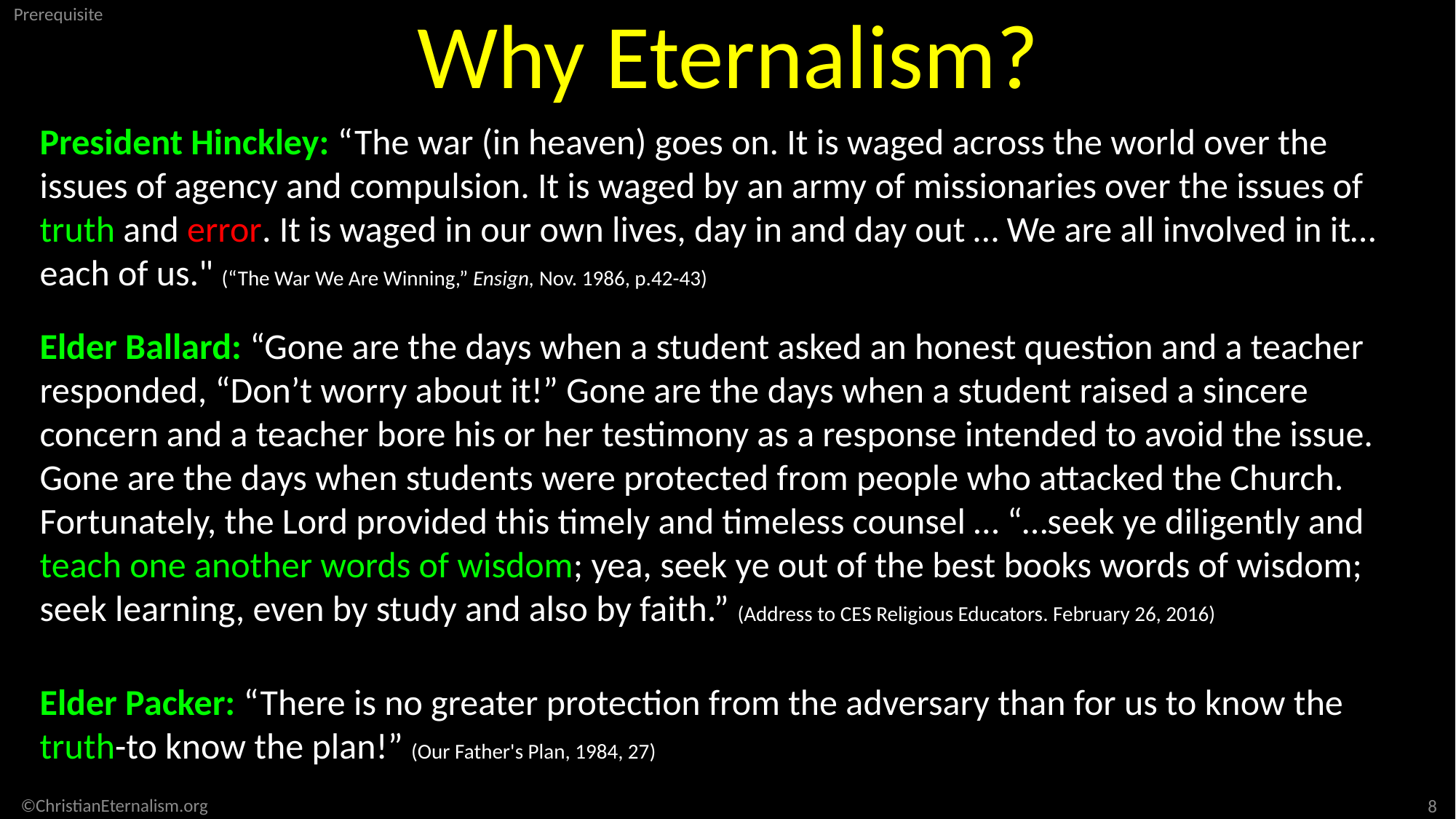

Why Eternalism?
President Hinckley: “The war (in heaven) goes on. It is waged across the world over the issues of agency and compulsion. It is waged by an army of missionaries over the issues of truth and error. It is waged in our own lives, day in and day out … We are all involved in it… each of us." (“The War We Are Winning,” Ensign, Nov. 1986, p.42-43)
STOP
Elder Ballard: “Gone are the days when a student asked an honest question and a teacher responded, “Don’t worry about it!” Gone are the days when a student raised a sincere concern and a teacher bore his or her testimony as a response intended to avoid the issue. Gone are the days when students were protected from people who attacked the Church. Fortunately, the Lord provided this timely and timeless counsel … “…seek ye diligently and teach one another words of wisdom; yea, seek ye out of the best books words of wisdom; seek learning, even by study and also by faith.” (Address to CES Religious Educators. February 26, 2016)
CAUTION
Elder Packer: “There is no greater protection from the adversary than for us to know the truth-to know the plan!” (Our Father's Plan, 1984, 27)
©ChristianEternalism.org
8